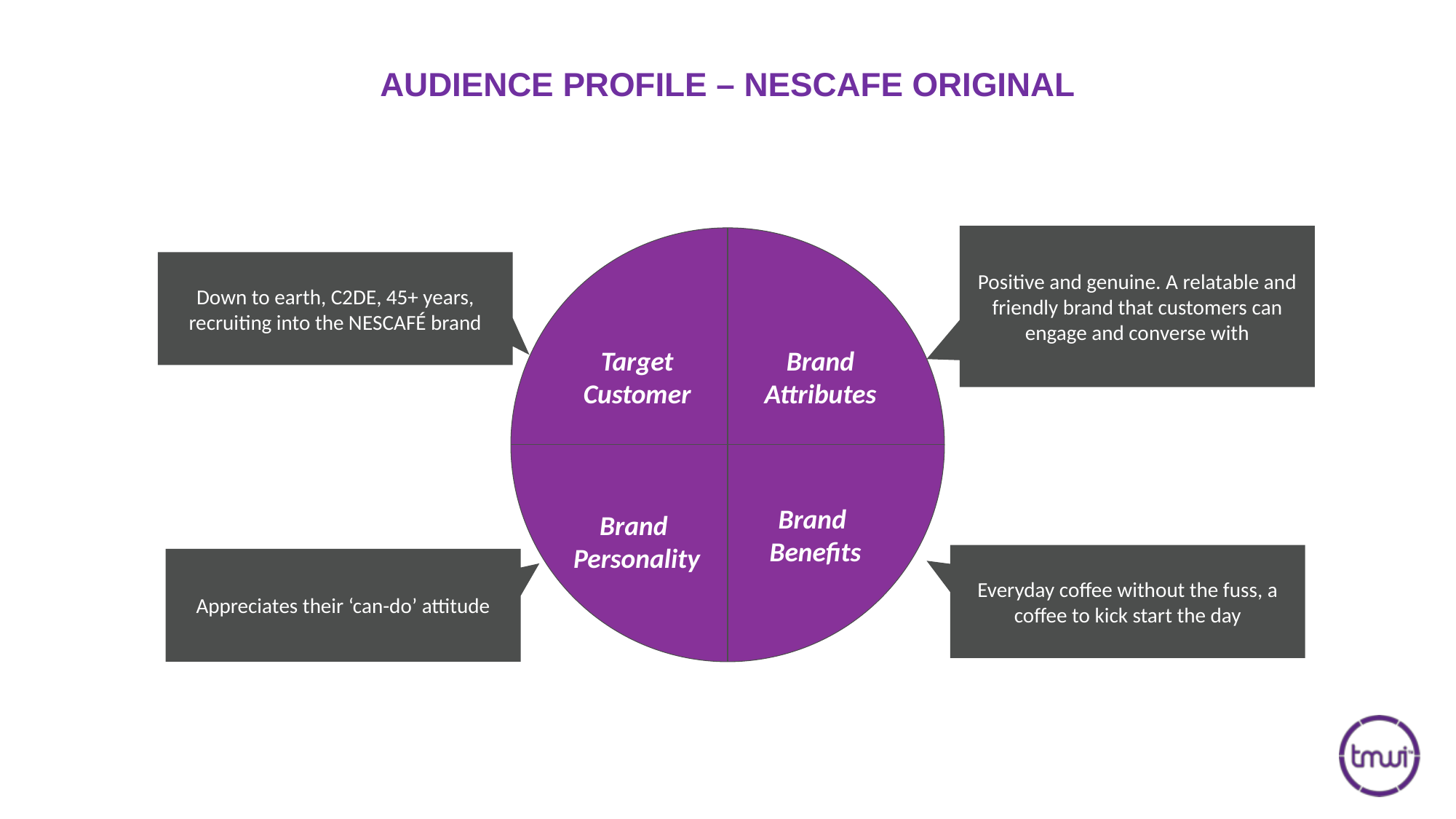

# AUDIENCE PROFILE – NESCAFE ORIGINAL
Positive and genuine. A relatable and friendly brand that customers can engage and converse with

Down to earth, C2DE, 45+ years, recruiting into the NESCAFÉ brand
Target Customer
Brand Attributes
Brand
Benefits
Brand
Personality
Everyday coffee without the fuss, a coffee to kick start the day
Appreciates their ‘can-do’ attitude